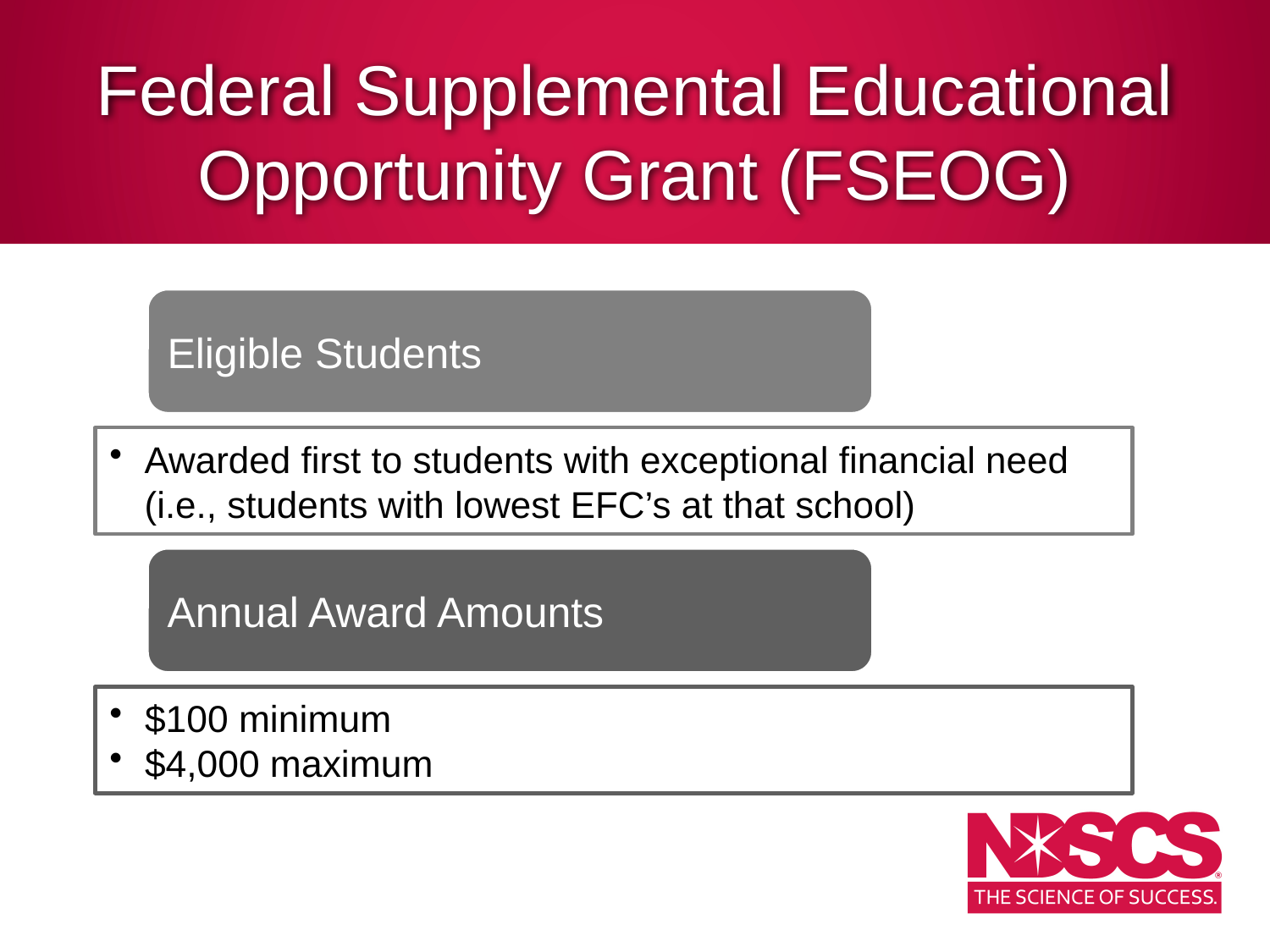

# Federal Supplemental Educational Opportunity Grant (FSEOG)
Awarded first to students with exceptional financial need (i.e., students with lowest EFC’s at that school)
Annual Award Amounts
$100 minimum
Eligible Students
$4,000 maximum